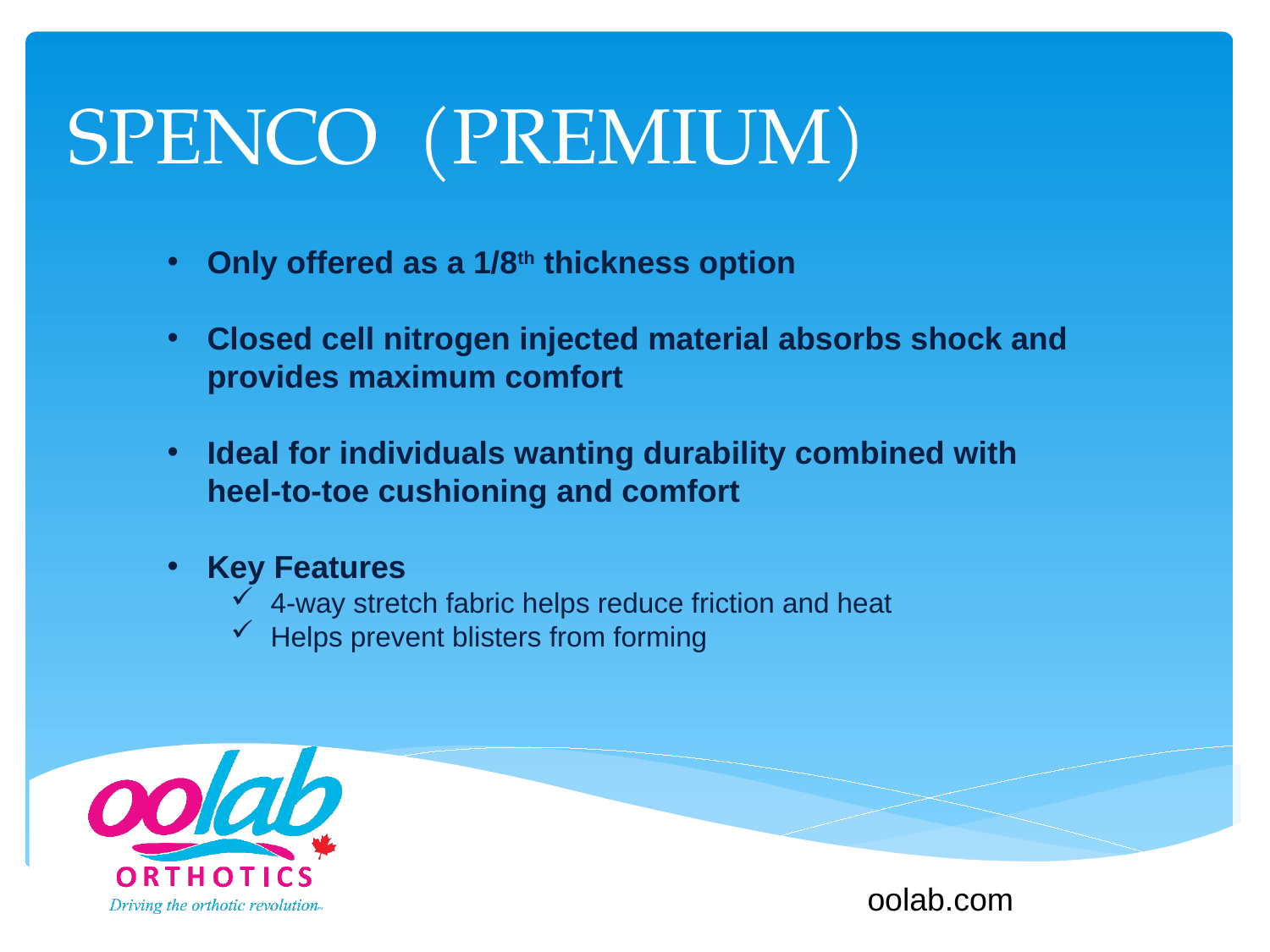

# Spenco  (Premium)
Only offered as a 1/8th thickness option

Closed cell nitrogen injected material absorbs shock and provides maximum comfort

Ideal for individuals wanting durability combined with heel-to-toe cushioning and comfort

Key Features
4-way stretch fabric helps reduce friction and heat
Helps prevent blisters from forming